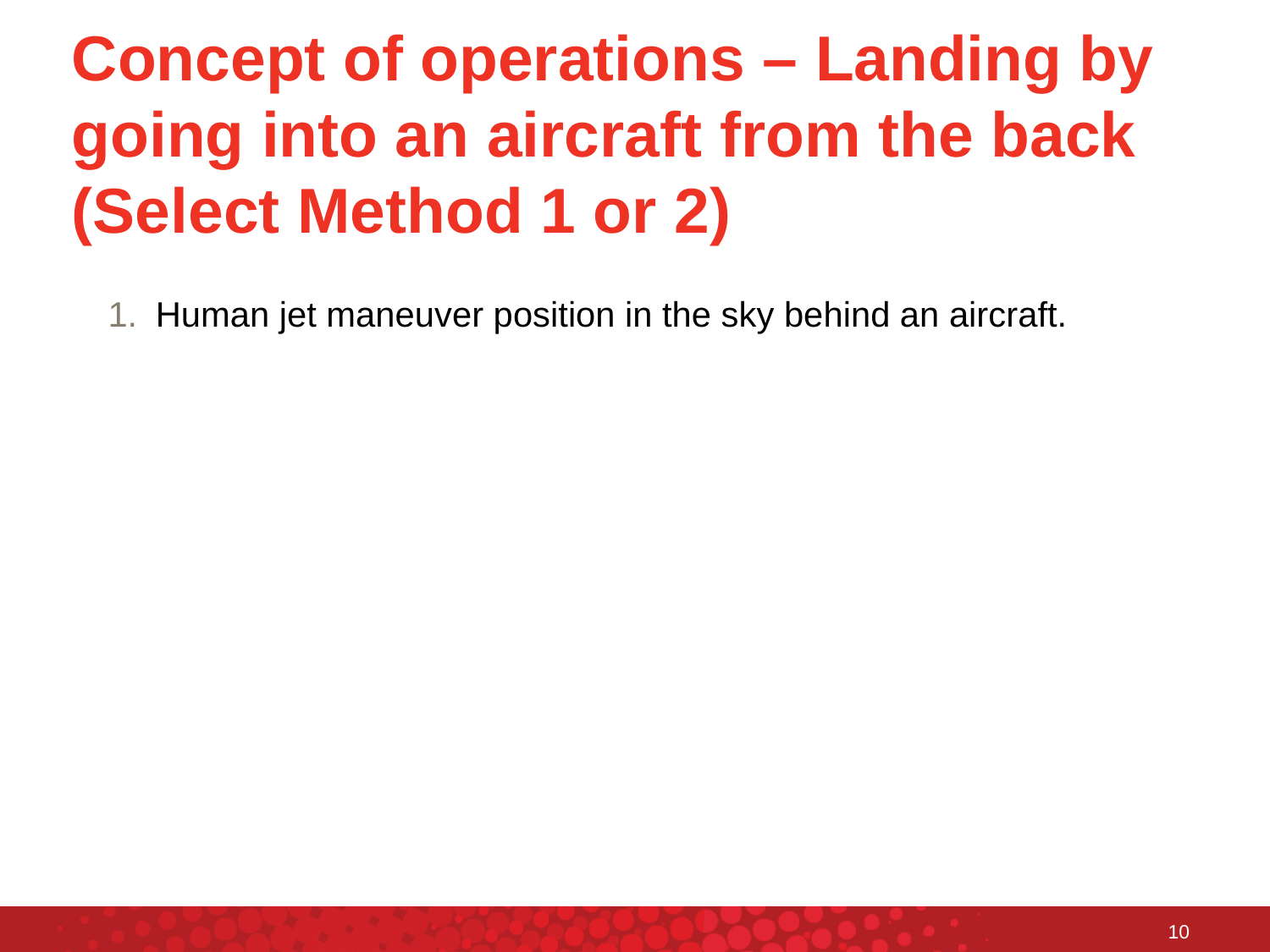

# Concept of operations – Landing by going into an aircraft from the back (Select Method 1 or 2)
Human jet maneuver position in the sky behind an aircraft.

10